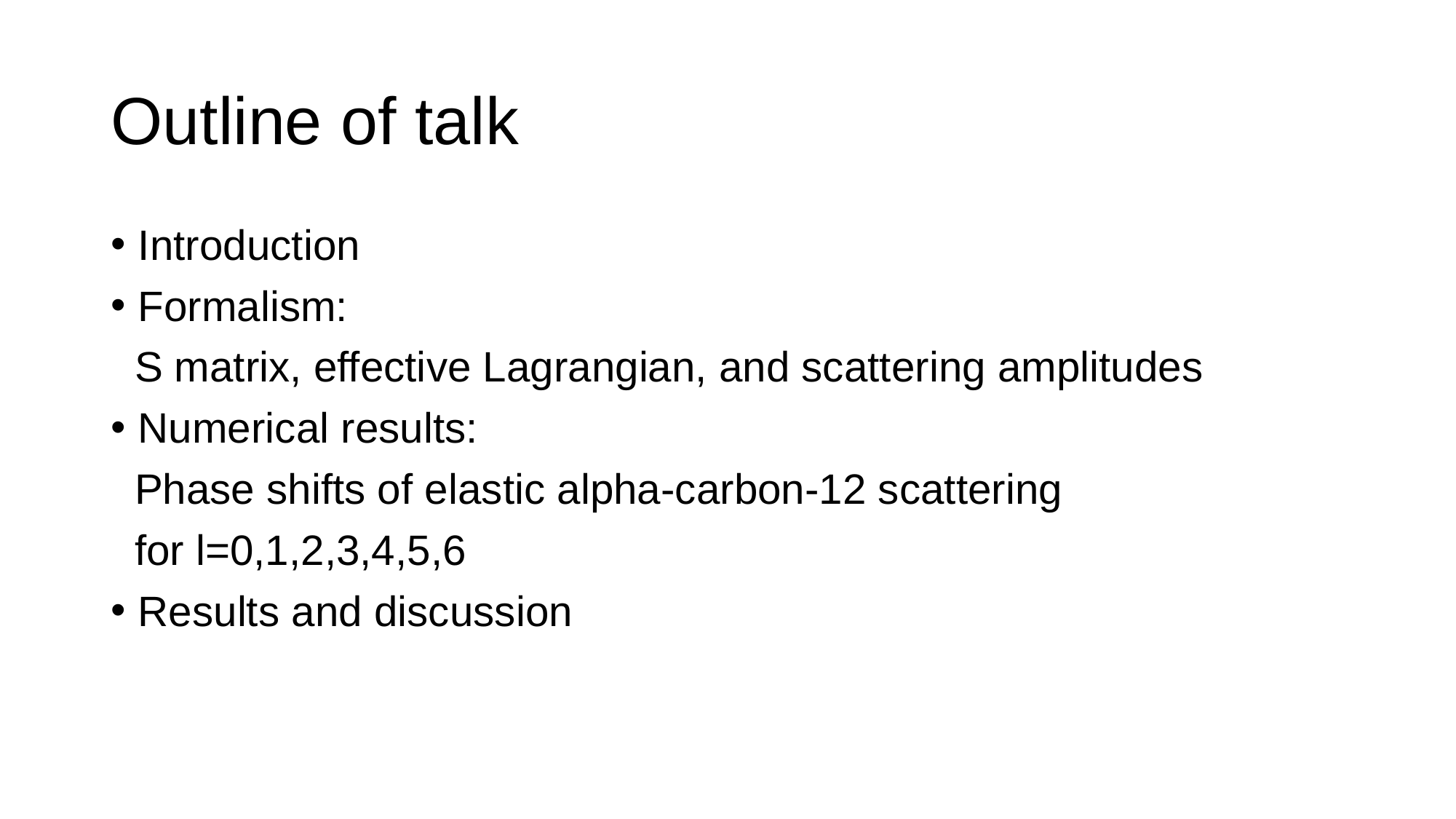

# Outline of talk
Introduction
Formalism:
  S matrix, effective Lagrangian, and scattering amplitudes
Numerical results:
  Phase shifts of elastic alpha-carbon-12 scattering
  for l=0,1,2,3,4,5,6
Results and discussion